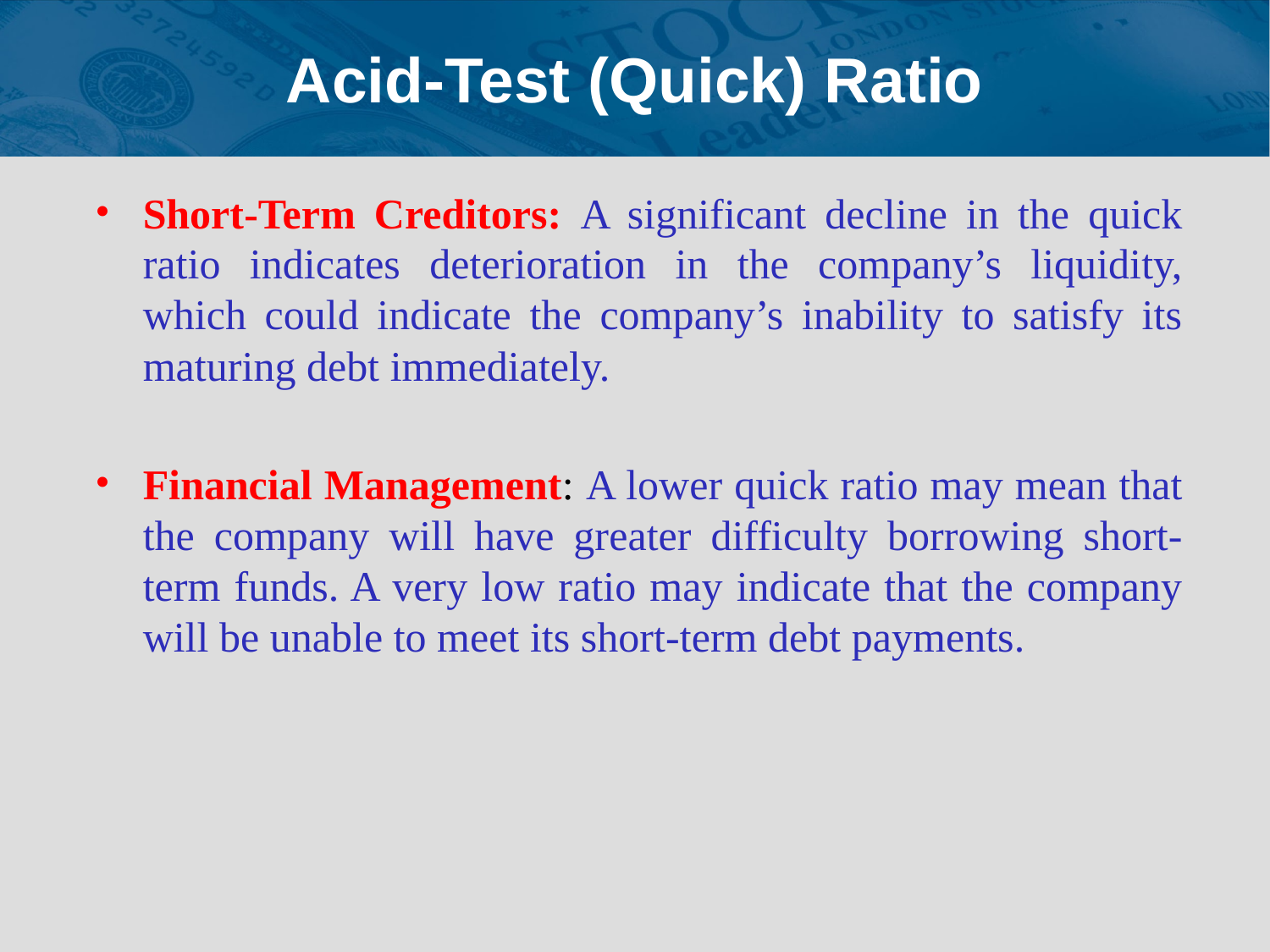

# Acid-Test (Quick) Ratio
Short-Term Creditors: A significant decline in the quick ratio indicates deterioration in the company’s liquidity, which could indicate the company’s inability to satisfy its maturing debt immediately.

Financial Management: A lower quick ratio may mean that the company will have greater difficulty borrowing short-term funds. A very low ratio may indicate that the company will be unable to meet its short-term debt payments.